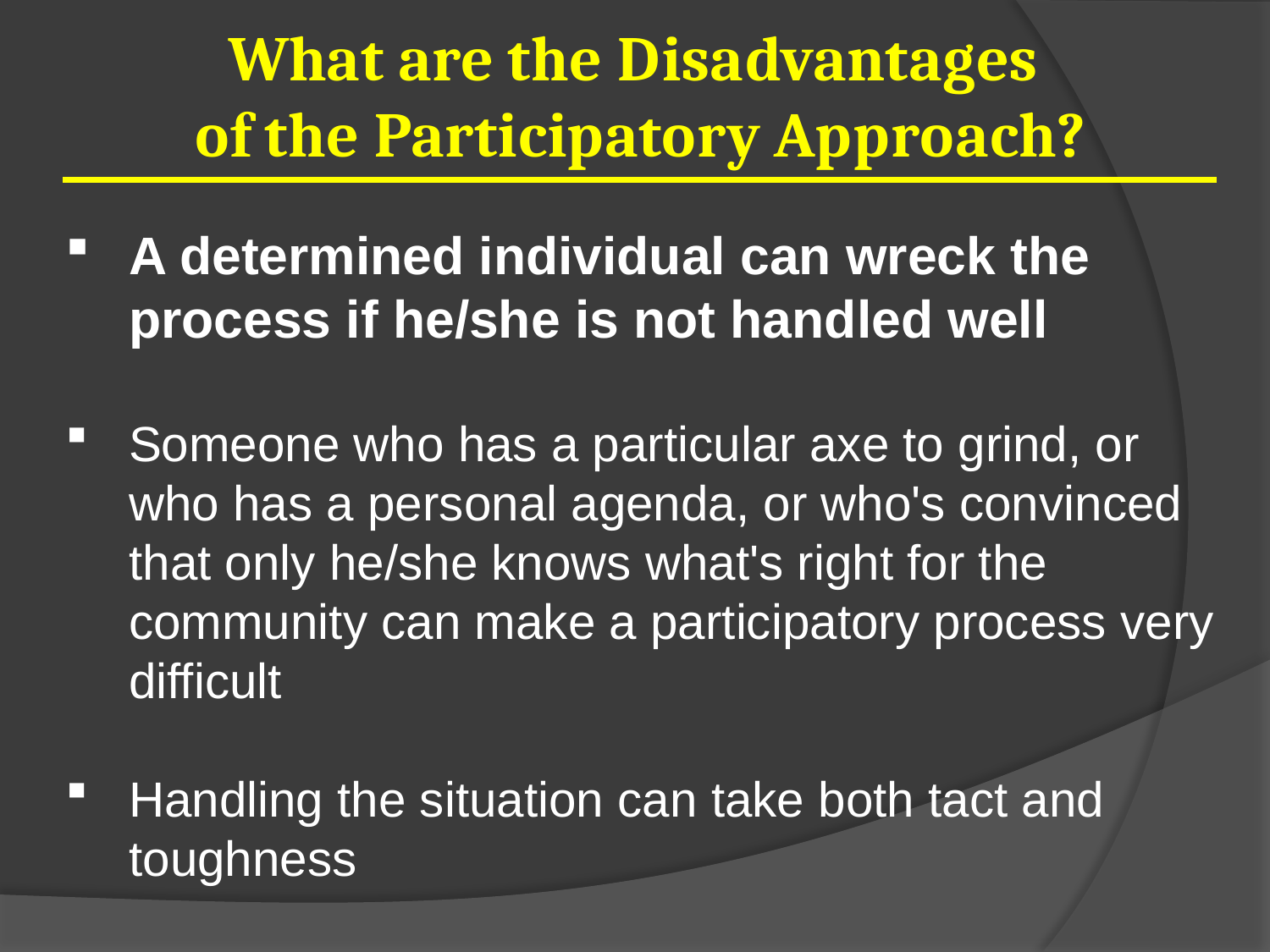

What are the Disadvantages
of the Participatory Approach?
A determined individual can wreck the  process if he/she is not handled well

Someone who has a particular axe to grind, or who has a personal agenda, or who's convinced that only he/she knows what's right for the community can make a participatory process very difficult

Handling the situation can take both tact and toughness